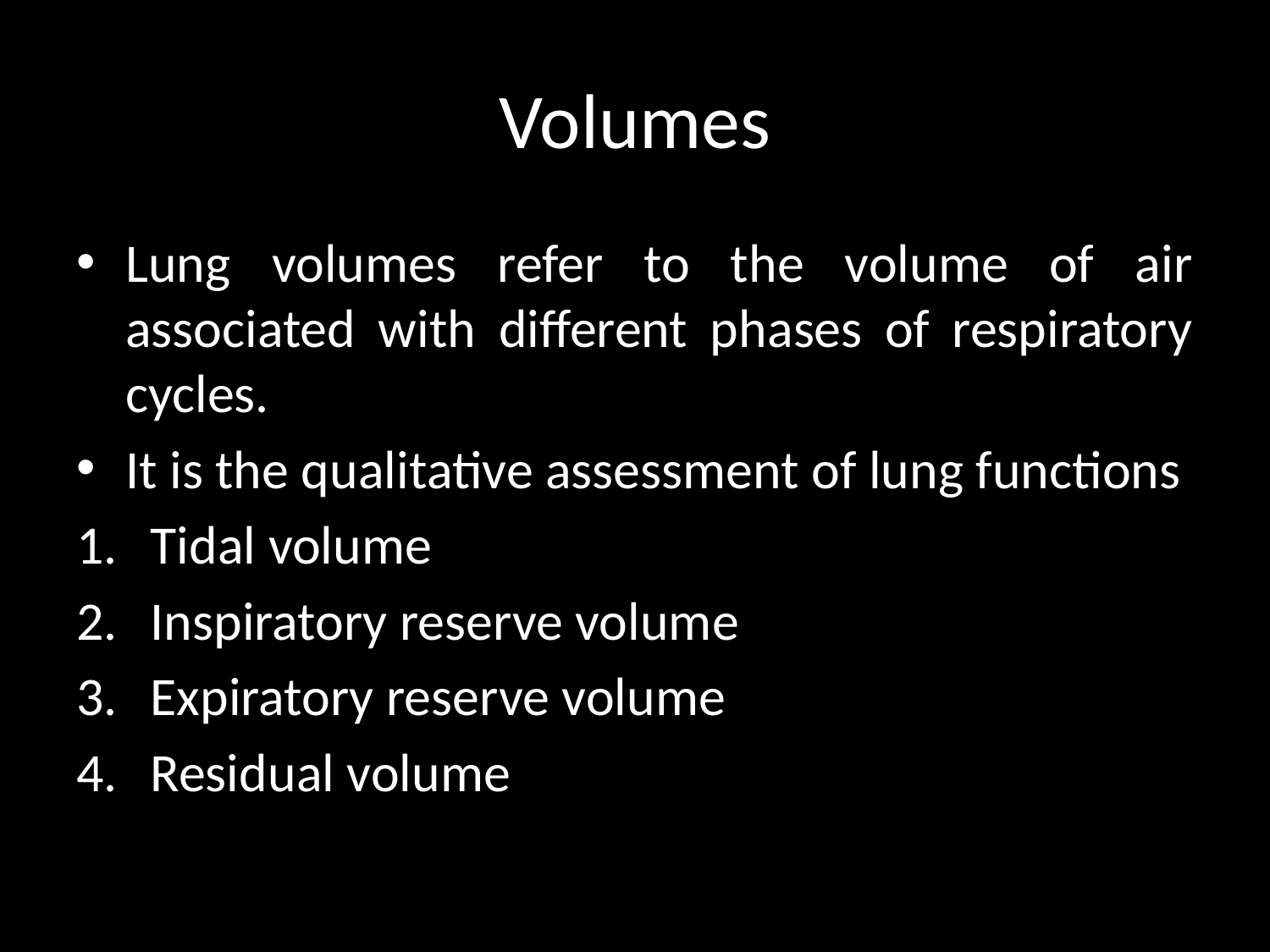

# Volumes
Lung volumes refer to the volume of air associated with different phases of respiratory cycles.
It is the qualitative assessment of lung functions
Tidal volume
Inspiratory reserve volume
Expiratory reserve volume
Residual volume